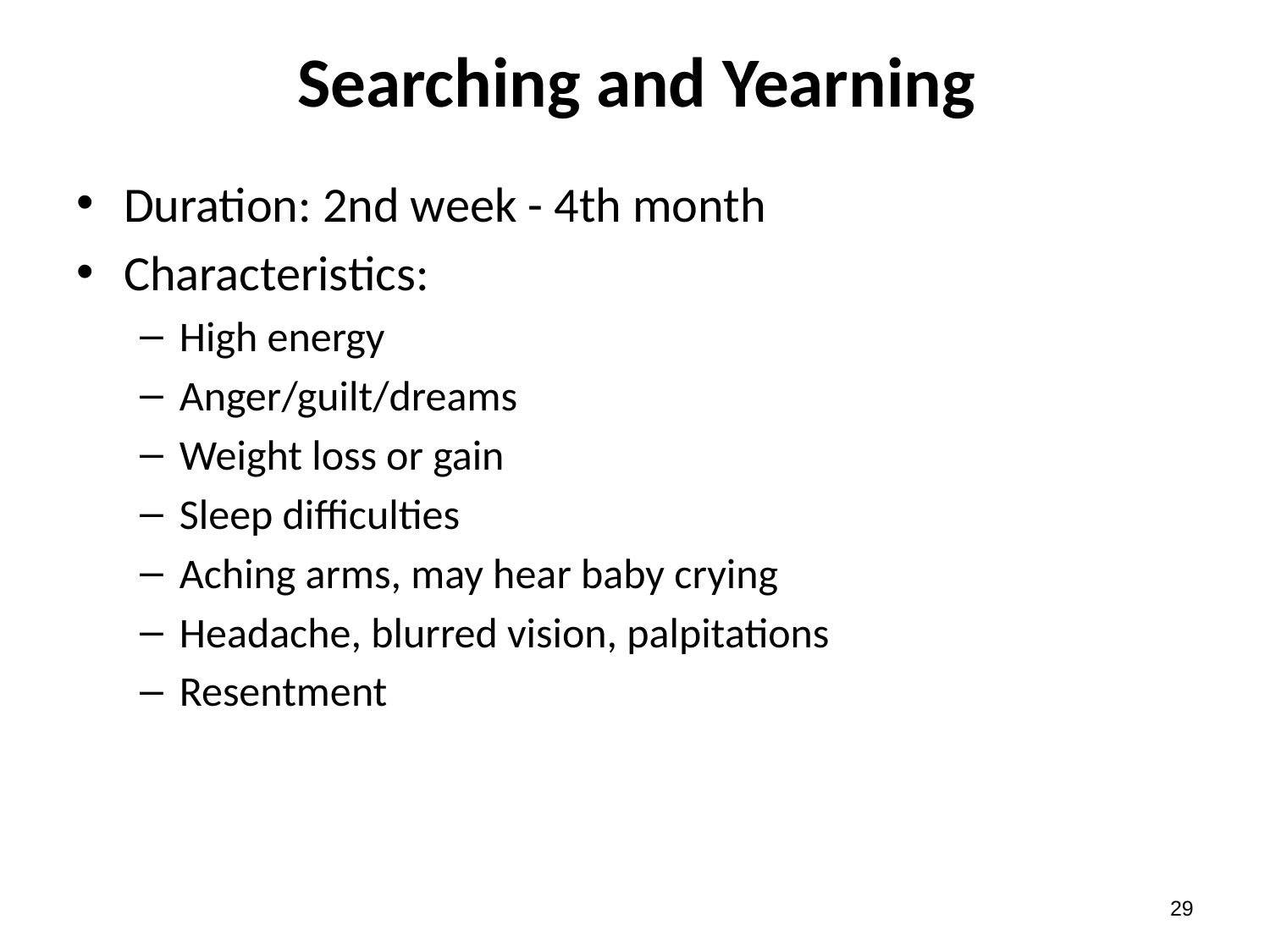

# Searching and Yearning
Duration: 2nd week - 4th month
Characteristics:
High energy
Anger/guilt/dreams
Weight loss or gain
Sleep difficulties
Aching arms, may hear baby crying
Headache, blurred vision, palpitations
Resentment

29